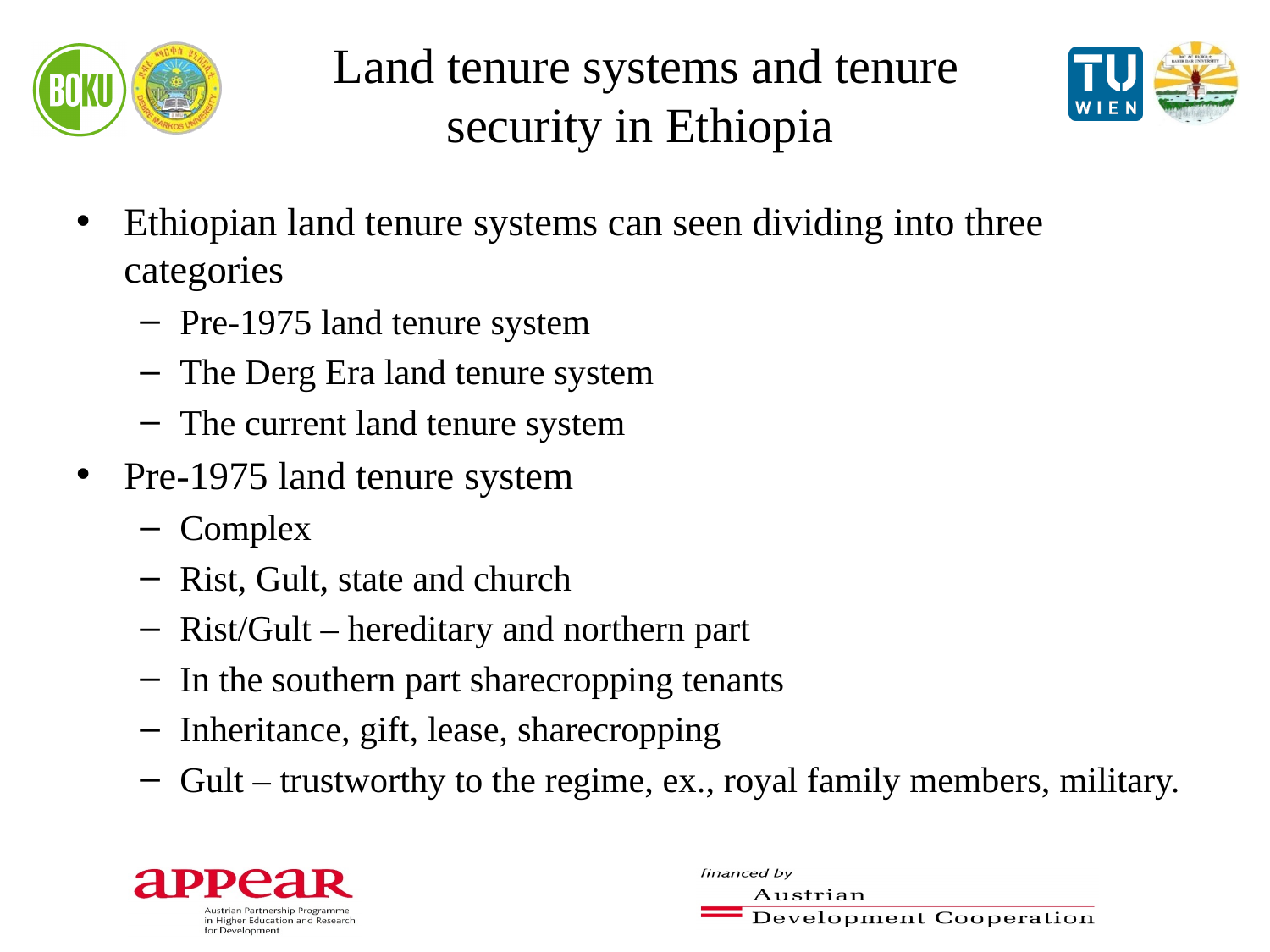

# Land tenure systems and tenure security in Ethiopia
Ethiopian land tenure systems can seen dividing into three categories
Pre-1975 land tenure system
The Derg Era land tenure system
The current land tenure system
Pre-1975 land tenure system
Complex
Rist, Gult, state and church
Rist/Gult – hereditary and northern part
In the southern part sharecropping tenants
Inheritance, gift, lease, sharecropping
Gult – trustworthy to the regime, ex., royal family members, military.